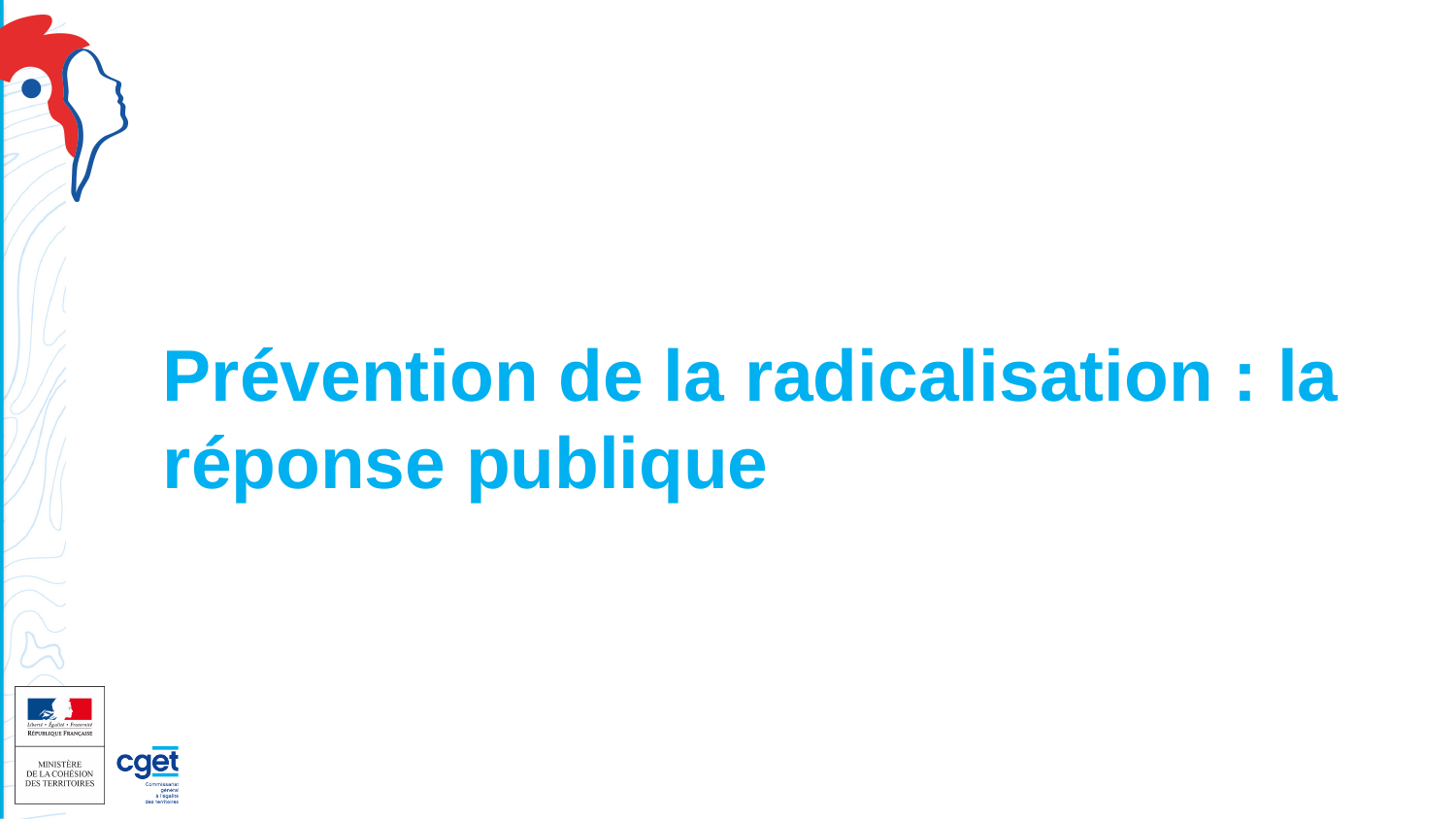

# Prévention de la radicalisation : la réponse publique